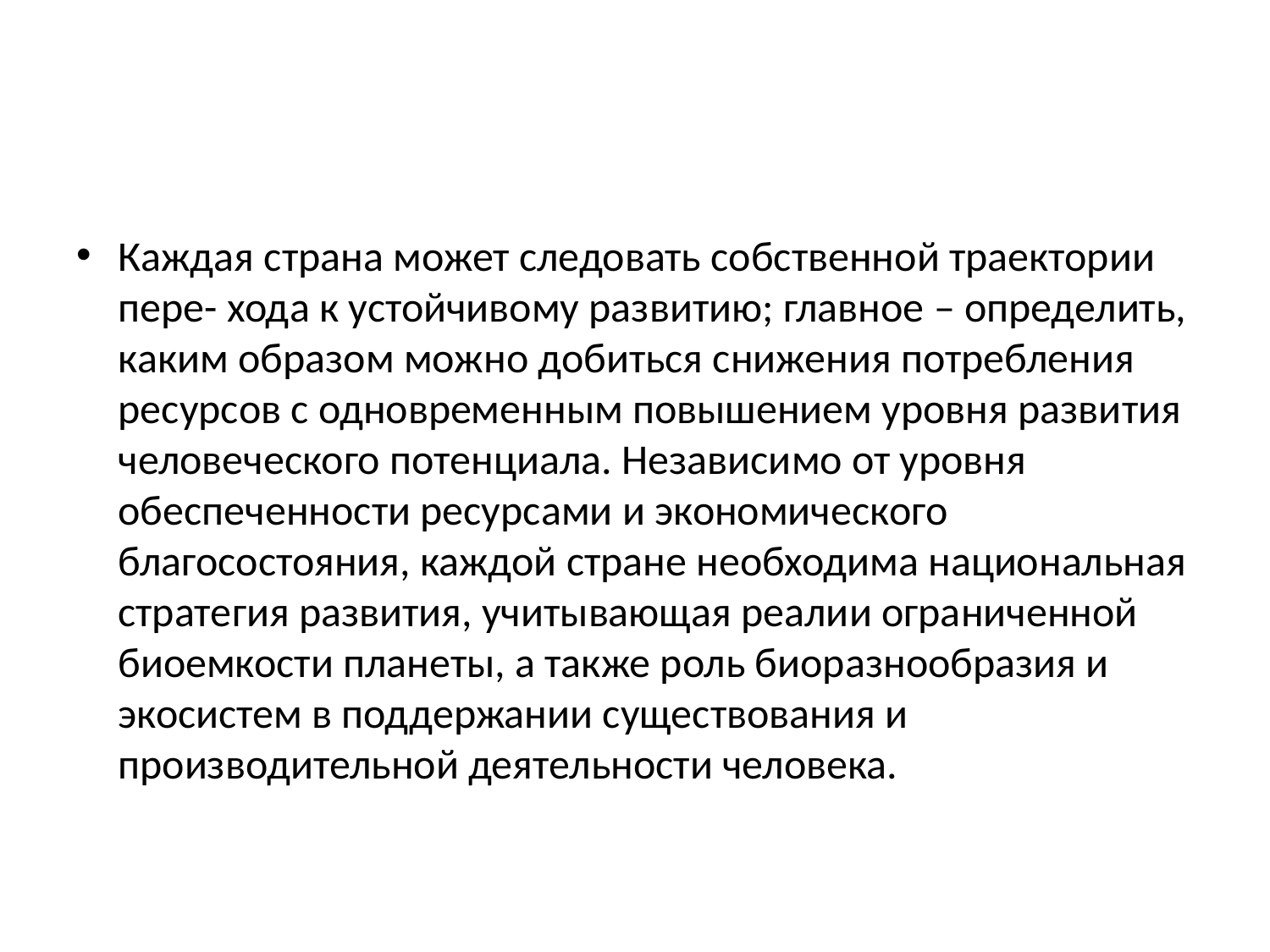

#
Каждая страна может следовать собственной траектории пере- хода к устойчивому развитию; главное – определить, каким образом можно добиться снижения потребления ресурсов с одновременным повышением уровня развития человеческого потенциала. Независимо от уровня обеспеченности ресурсами и экономического благосостояния, каждой стране необходима национальная стратегия развития, учитывающая реалии ограниченной биоемкости планеты, а также роль биоразнообразия и экосистем в поддержании существования и производительной деятельности человека.